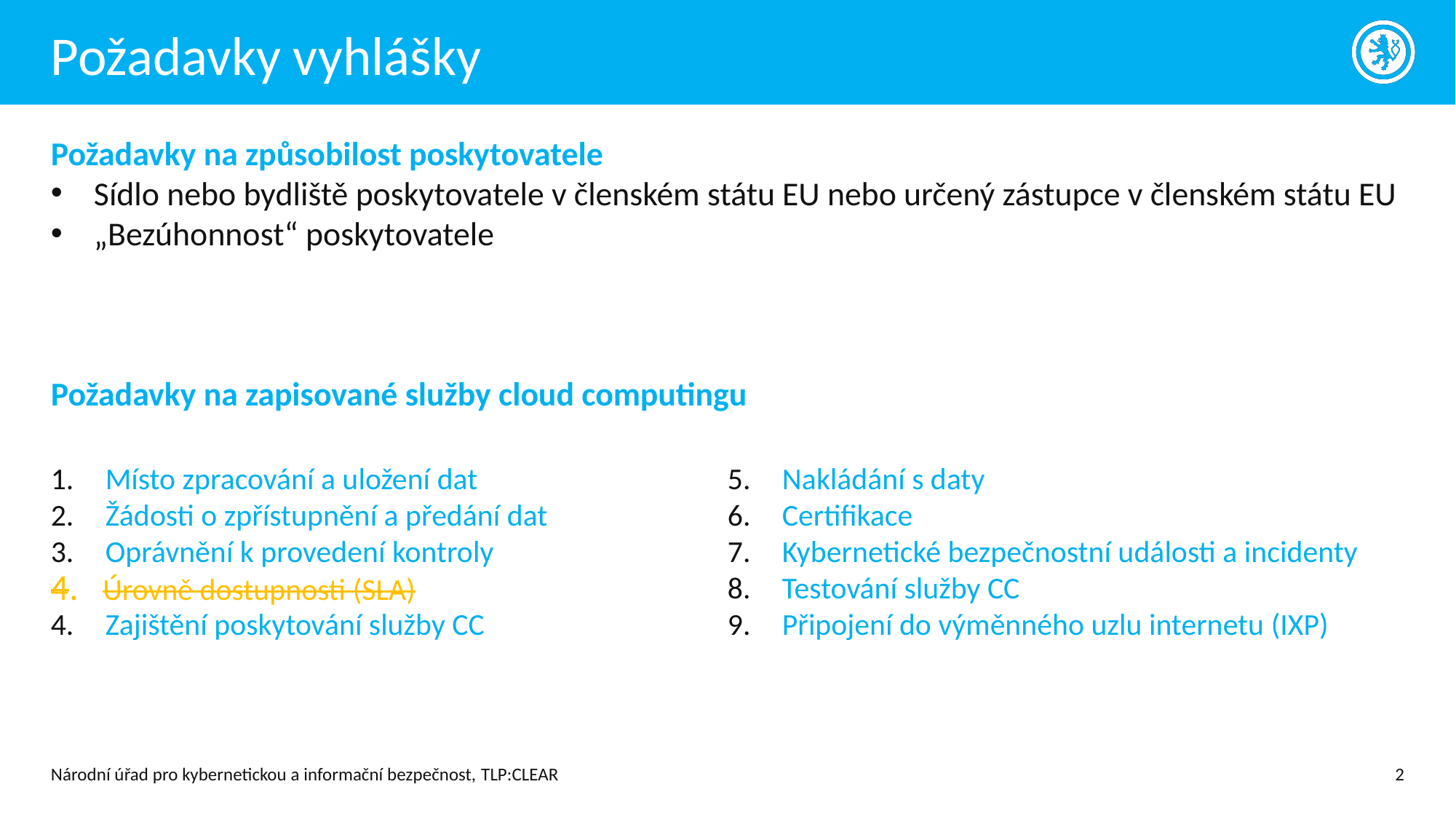

# Požadavky vyhlášky
Požadavky na způsobilost poskytovatele
Sídlo nebo bydliště poskytovatele v členském státu EU nebo určený zástupce v členském státu EU
„Bezúhonnost“ poskytovatele

Požadavky na zapisované služby cloud computingu
Místo zpracování a uložení dat
Žádosti o zpřístupnění a předání dat
Oprávnění k provedení kontroly

Zajištění poskytování služby CC
Nakládání s daty
Certifikace
Kybernetické bezpečnostní události a incidenty
Testování služby CC
Připojení do výměnného uzlu internetu (IXP)
4.   Úrovně dostupnosti (SLA)

Národní úřad pro kybernetickou a informační bezpečnost, TLP:CLEAR
2